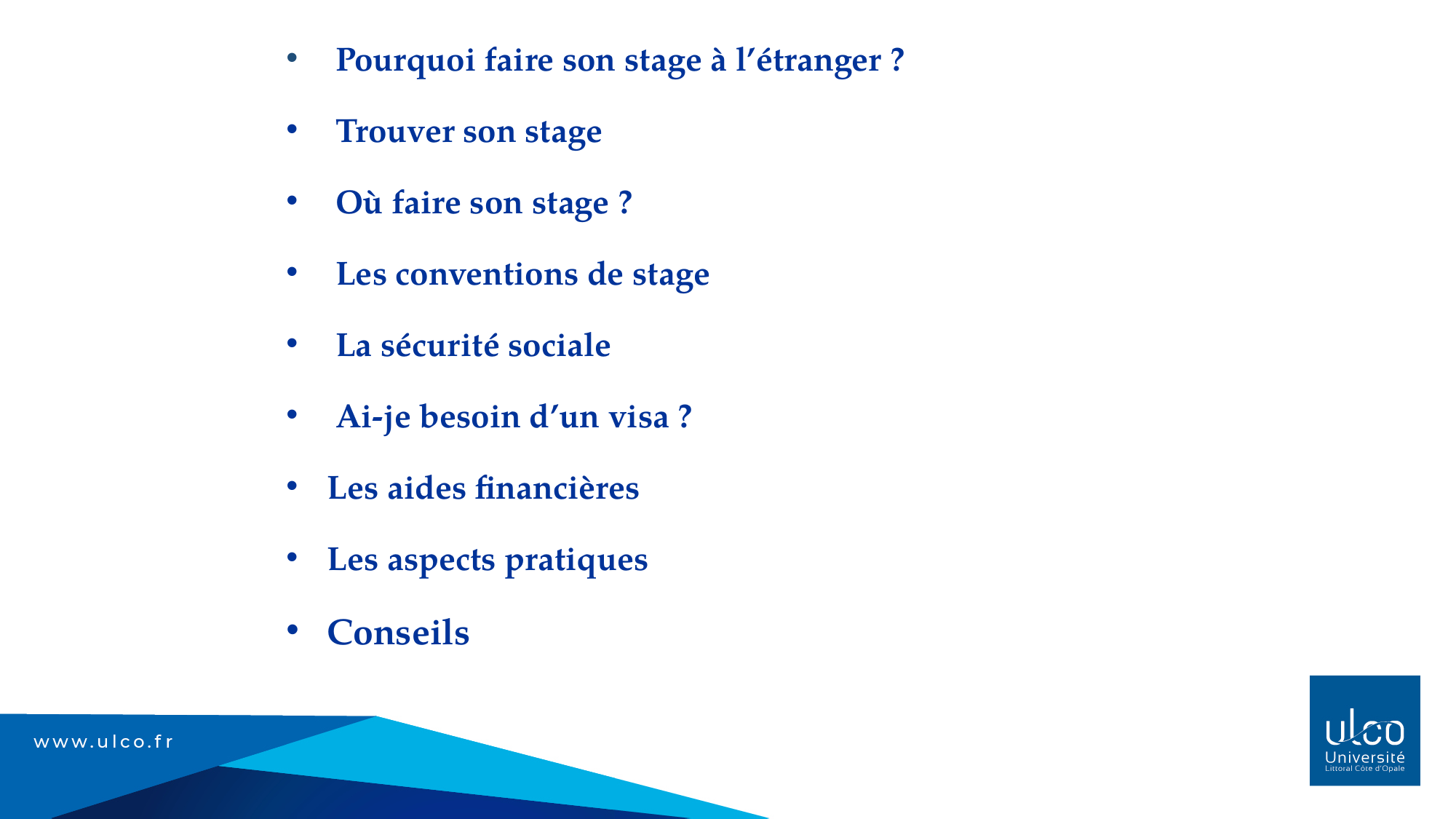

Pourquoi faire son stage à l’étranger ?
 Trouver son stage
 Où faire son stage ?
 Les conventions de stage
 La sécurité sociale
 Ai-je besoin d’un visa ?
Les aides financières
Les aspects pratiques
Conseils